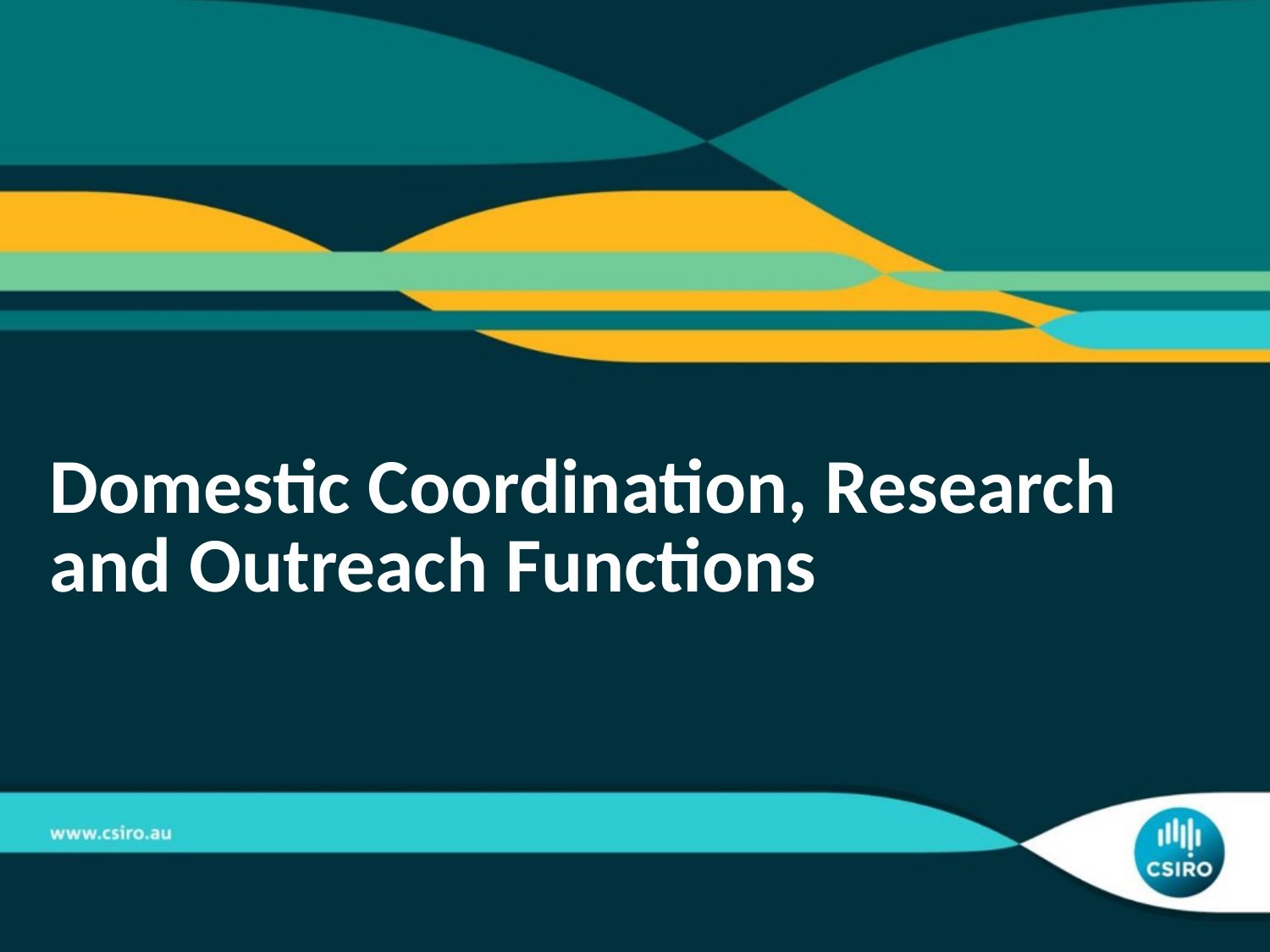

# Domestic Coordination, Research and Outreach Functions